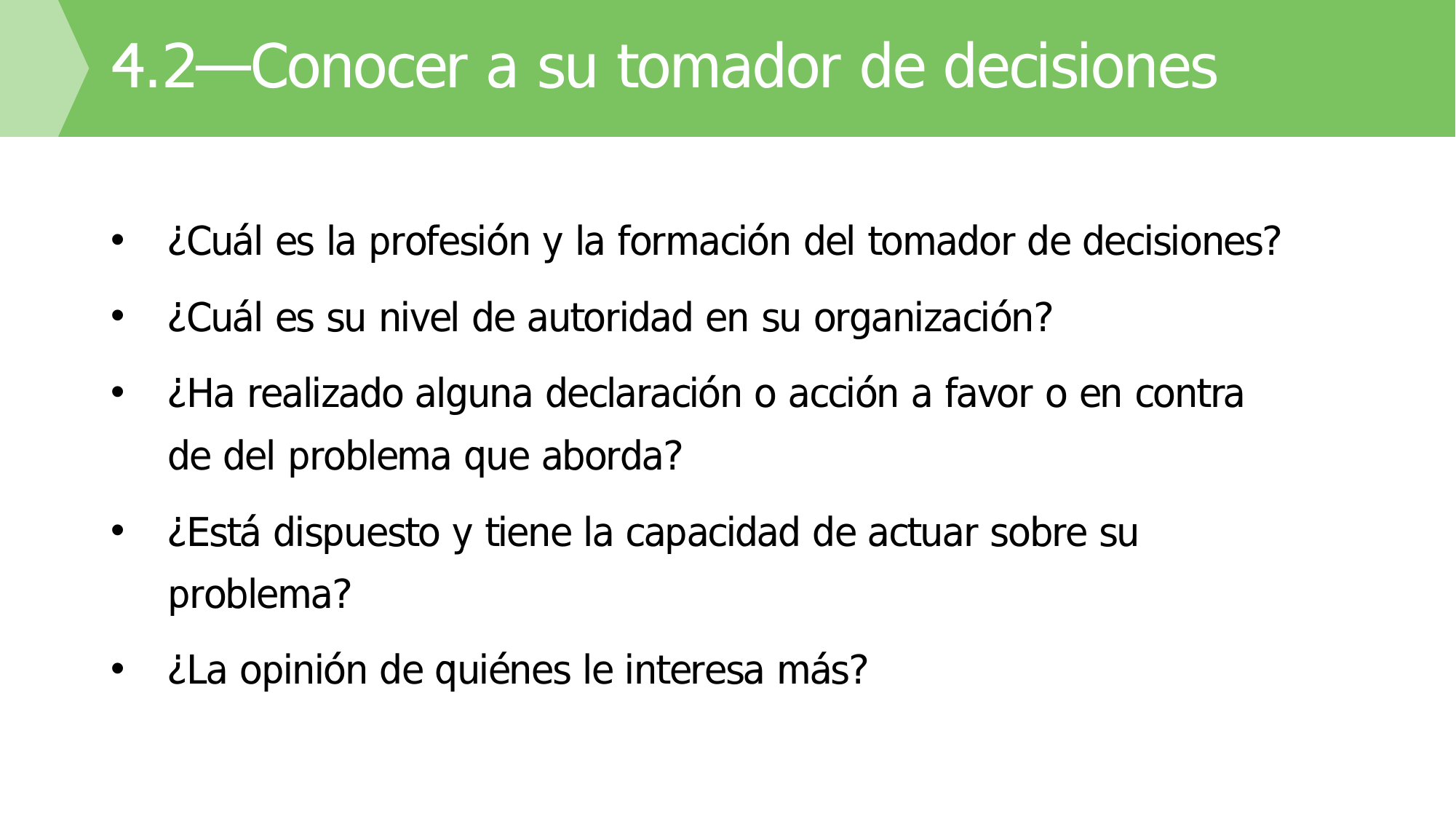

# 4.2—Conocer a su tomador de decisiones
¿Cuál es la profesión y la formación del tomador de decisiones?
¿Cuál es su nivel de autoridad en su organización?
¿Ha realizado alguna declaración o acción a favor o en contra de del problema que aborda?
¿Está dispuesto y tiene la capacidad de actuar sobre su problema?
¿La opinión de quiénes le interesa más?